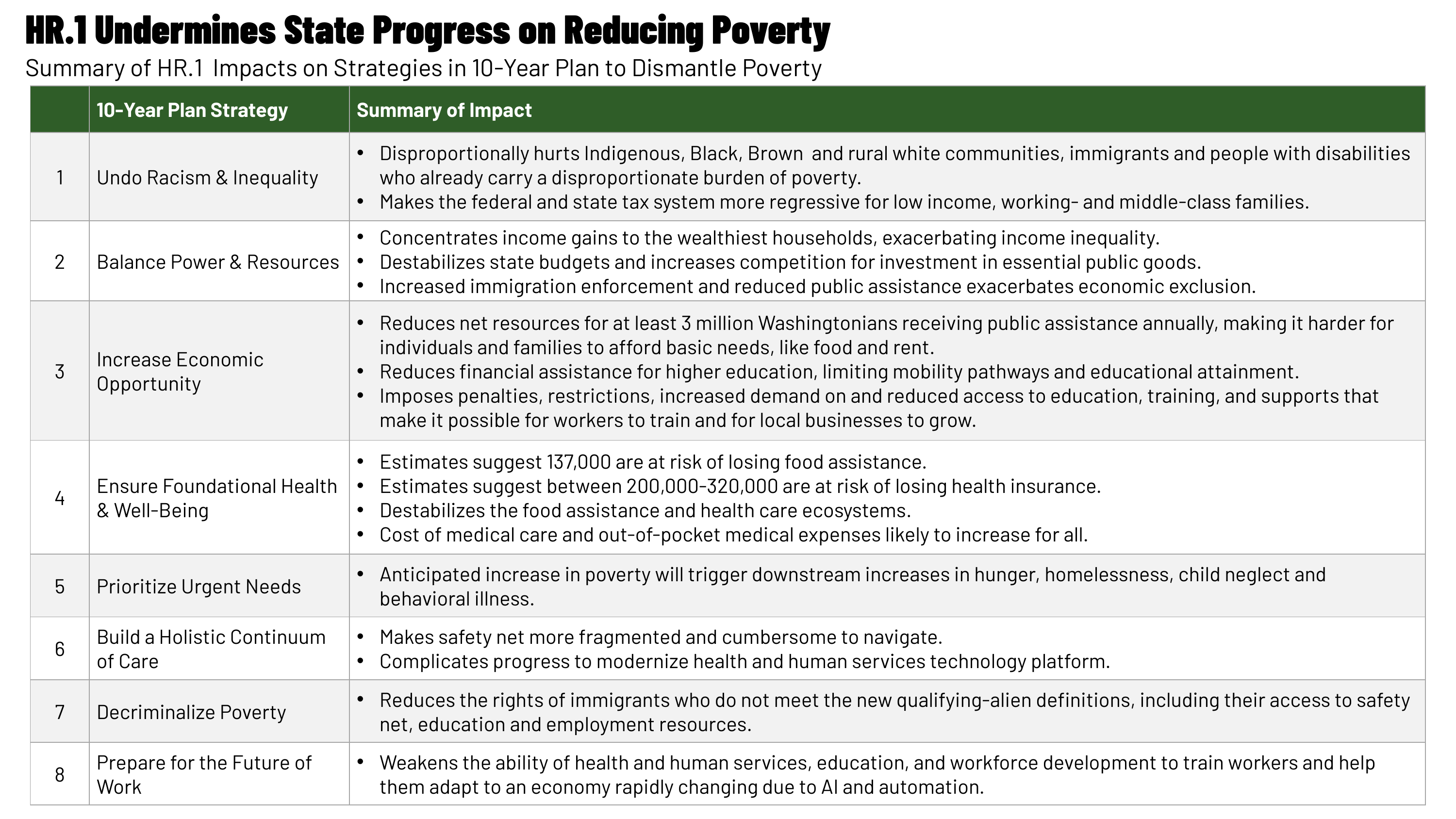

HR.1 Undermines State Progress on Reducing Poverty
Summary of HR.1  Impacts on Strategies in 10-Year Plan to Dismantle Poverty
|  | 10-Year Plan Strategy | Summary of Impact |
| --- | --- | --- |
| 1 | Undo Racism & Inequality | Disproportionally hurts Indigenous, Black, Brown and rural white communities, immigrants and people with disabilities who already carry a disproportionate burden of poverty. Makes the federal and state tax system more regressive for low income, working- and middle-class families. |
| 2 | Balance Power & Resources | Concentrates income gains to the wealthiest households, exacerbating income inequality. Destabilizes state budgets and increases competition for investment in essential public goods. Increased immigration enforcement and reduced public assistance exacerbates economic exclusion. |
| 3 | Increase Economic Opportunity | Reduces net resources for at least 3 million Washingtonians receiving public assistance annually, making it harder for individuals and families to afford basic needs, like food and rent. Reduces financial assistance for higher education, limiting mobility pathways and educational attainment. Imposes penalties, restrictions, increased demand on and reduced access to education, training, and supports that make it possible for workers to train and for local businesses to grow. |
| 4 | Ensure Foundational Health & Well-Being | Estimates suggest 137,000 are at risk of losing food assistance. Estimates suggest between 200,000-320,000 are at risk of losing health insurance. Destabilizes the food assistance and health care ecosystems. Cost of medical care and out-of-pocket medical expenses likely to increase for all. |
| 5 | Prioritize Urgent Needs | Anticipated increase in poverty will trigger downstream increases in hunger, homelessness, child neglect and behavioral illness. |
| 6 | Build a Holistic Continuum of Care | Makes safety net more fragmented and cumbersome to navigate. Complicates progress to modernize health and human services technology platform. |
| 7 | Decriminalize Poverty | Reduces the rights of immigrants who do not meet the new qualifying-alien definitions, including their access to safety net, education and employment resources. |
| 8 | Prepare for the Future of Work | Weakens the ability of health and human services, education, and workforce development to train workers and help them adapt to an economy rapidly changing due to AI and automation. |